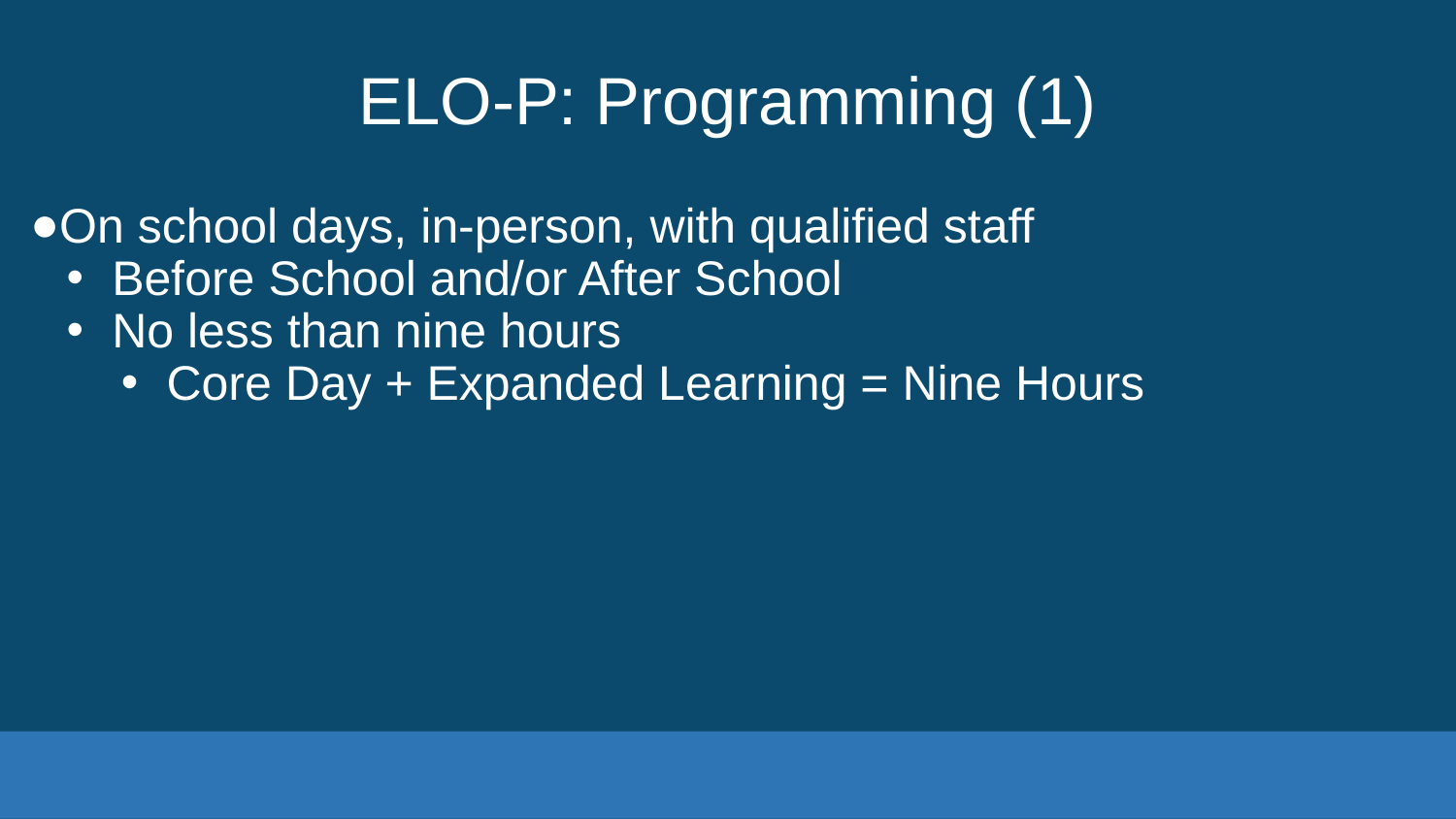

# ELO-P: Programming (1)
On school days, in-person, with qualified staff
Before School and/or After School
No less than nine hours
Core Day + Expanded Learning = Nine Hours